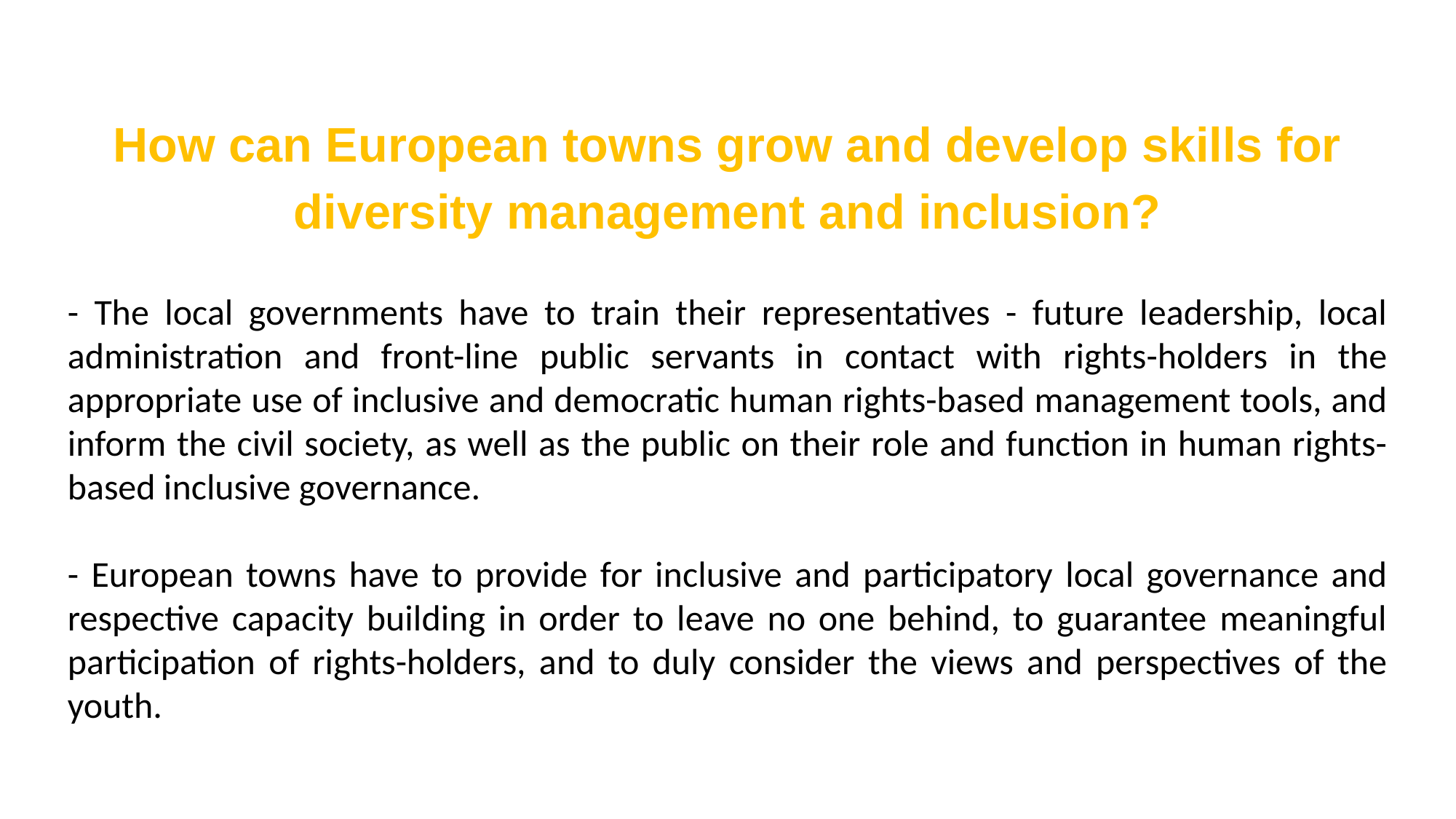

How can European towns grow and develop skills for diversity management and inclusion?

- The local governments have to train their representatives - future leadership, local administration and front-line public servants in contact with rights-holders in the appropriate use of inclusive and democratic human rights-based management tools, and inform the civil society, as well as the public on their role and function in human rights-based inclusive governance.

- European towns have to provide for inclusive and participatory local governance and respective capacity building in order to leave no one behind, to guarantee meaningful participation of rights-holders, and to duly consider the views and perspectives of the youth.